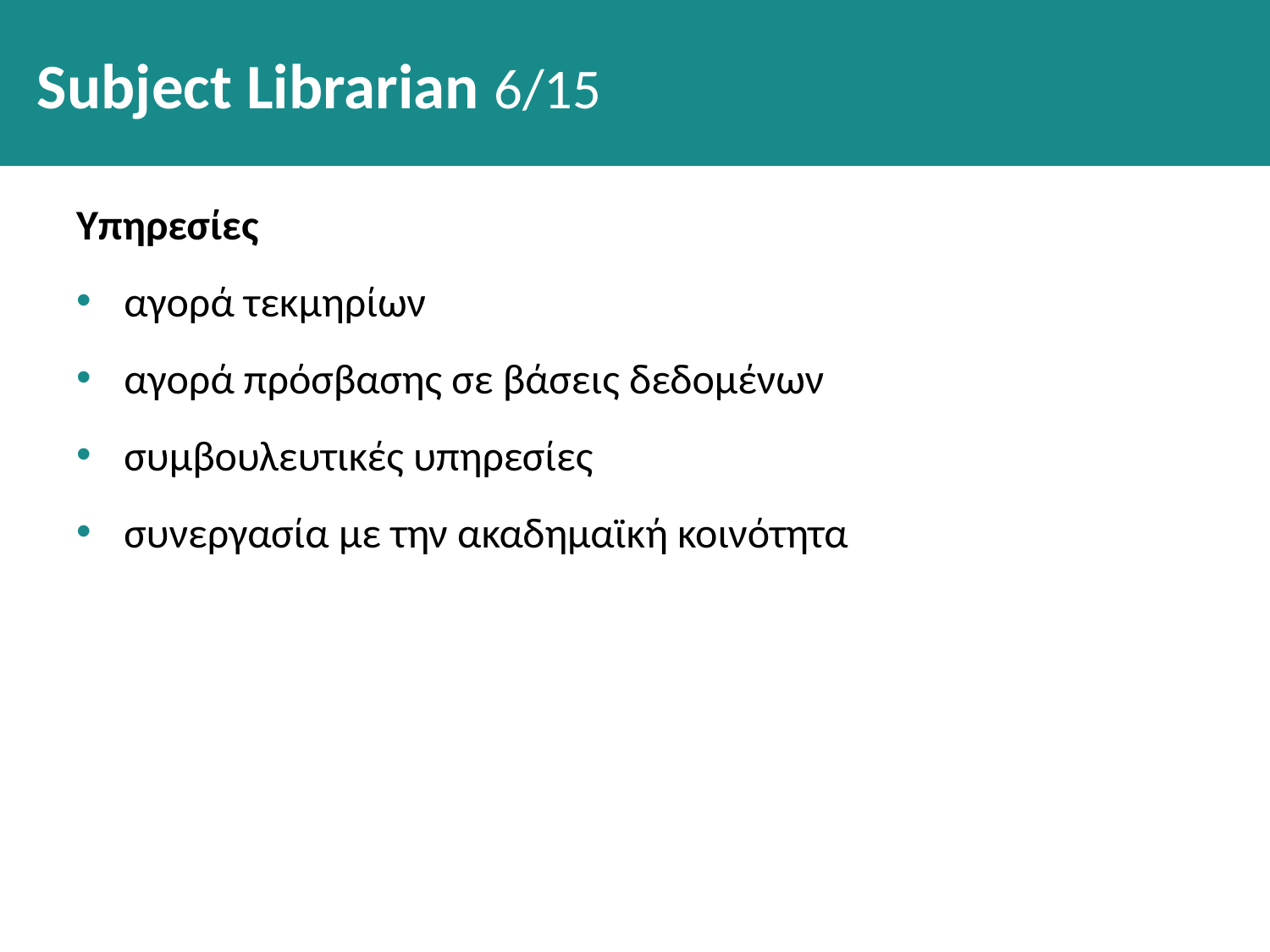

# Subject Librarian 6/15
Υπηρεσίες
αγορά τεκμηρίων
αγορά πρόσβασης σε βάσεις δεδομένων
συμβουλευτικές υπηρεσίες
συνεργασία με την ακαδημαϊκή κοινότητα